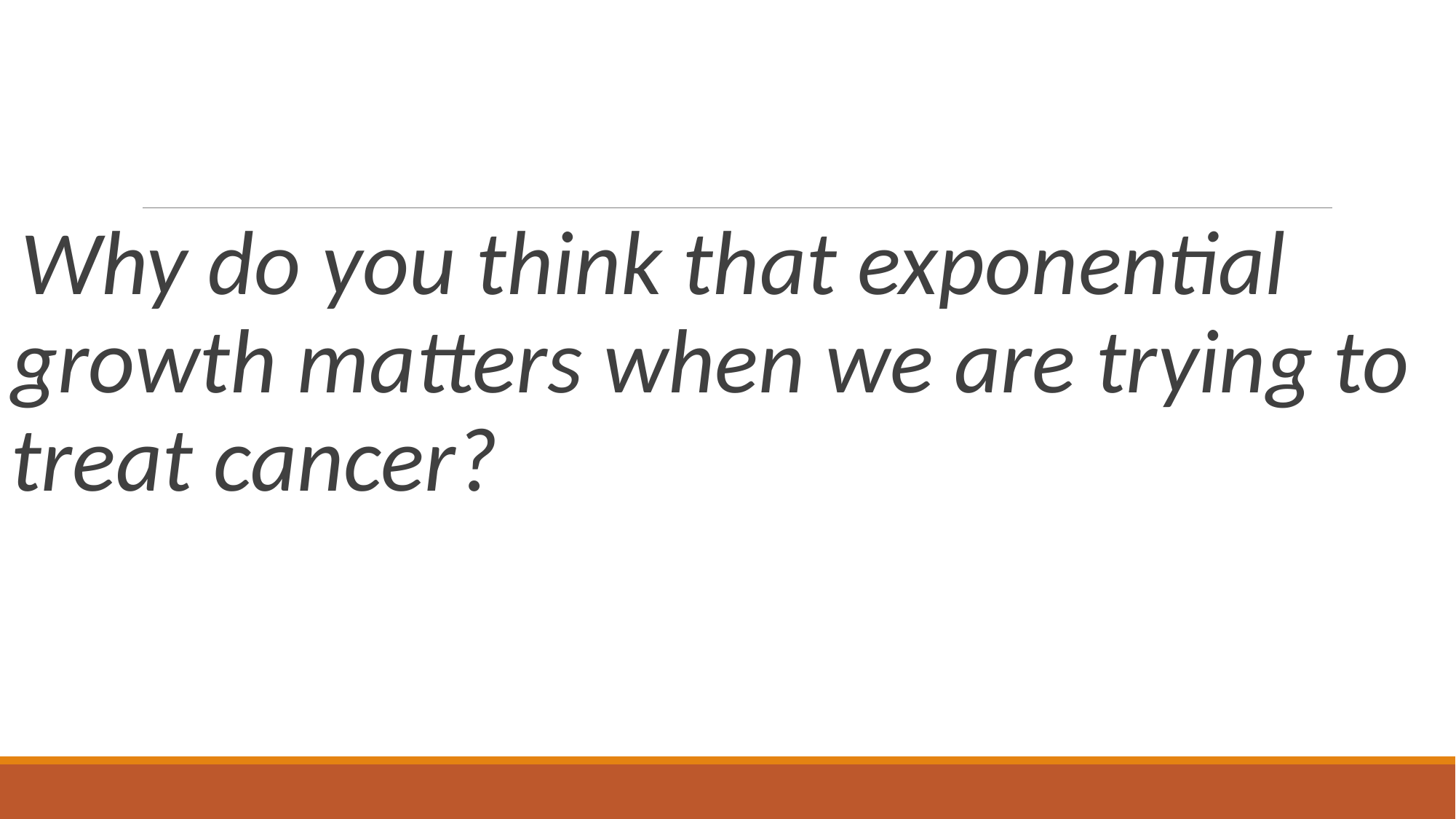

Why do you think that exponential growth matters when we are trying to treat cancer?